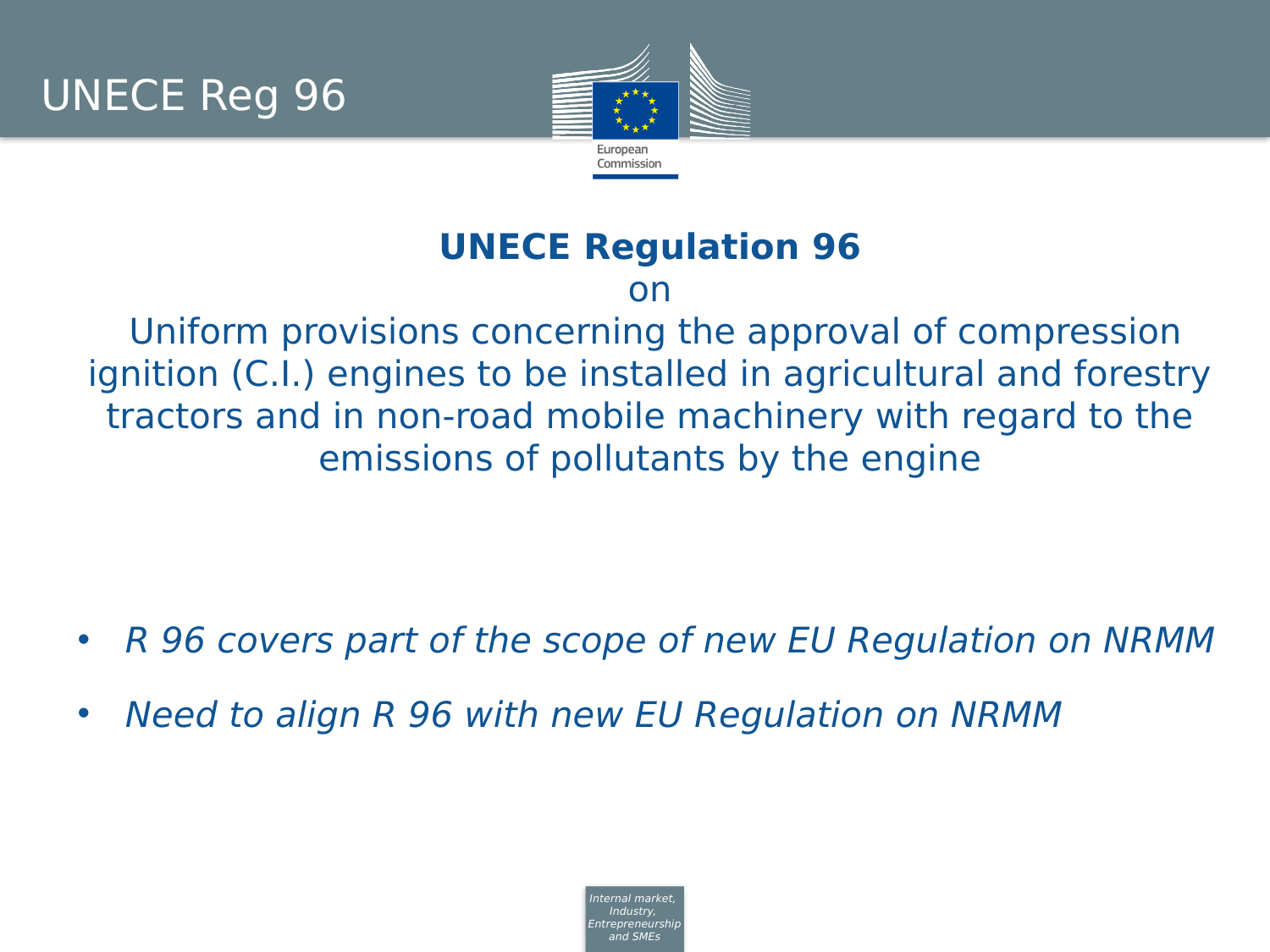

UNECE Reg 96
# UNECE Regulation 96 on Uniform provisions concerning the approval of compression ignition (C.I.) engines to be installed in agricultural and forestry tractors and in non-road mobile machinery with regard to the emissions of pollutants by the engine
R 96 covers part of the scope of new EU Regulation on NRMM
Need to align R 96 with new EU Regulation on NRMM